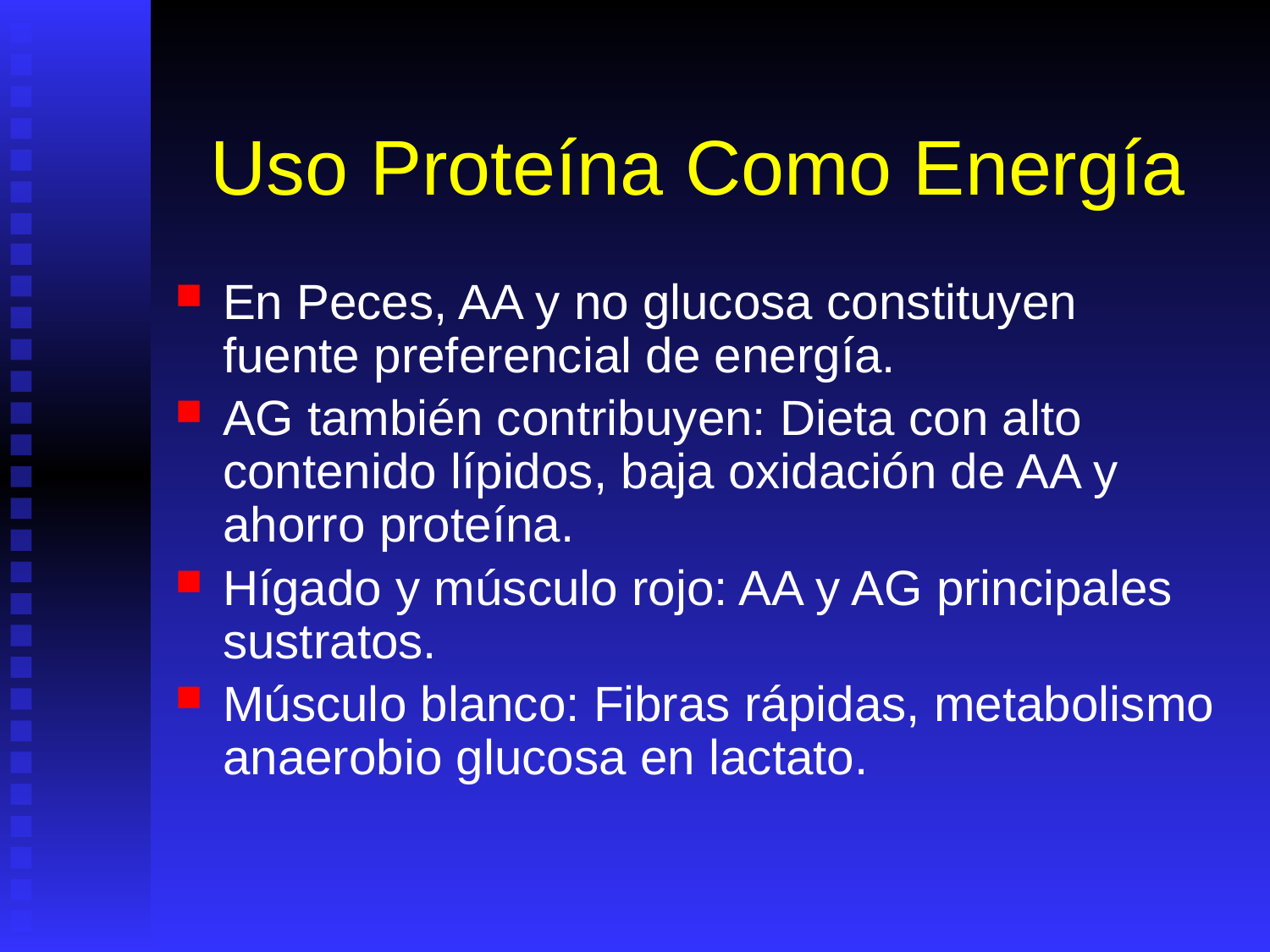

# Uso Proteína Como Energía
En Peces, AA y no glucosa constituyen fuente preferencial de energía.
AG también contribuyen: Dieta con alto contenido lípidos, baja oxidación de AA y ahorro proteína.
Hígado y músculo rojo: AA y AG principales sustratos.
Músculo blanco: Fibras rápidas, metabolismo anaerobio glucosa en lactato.